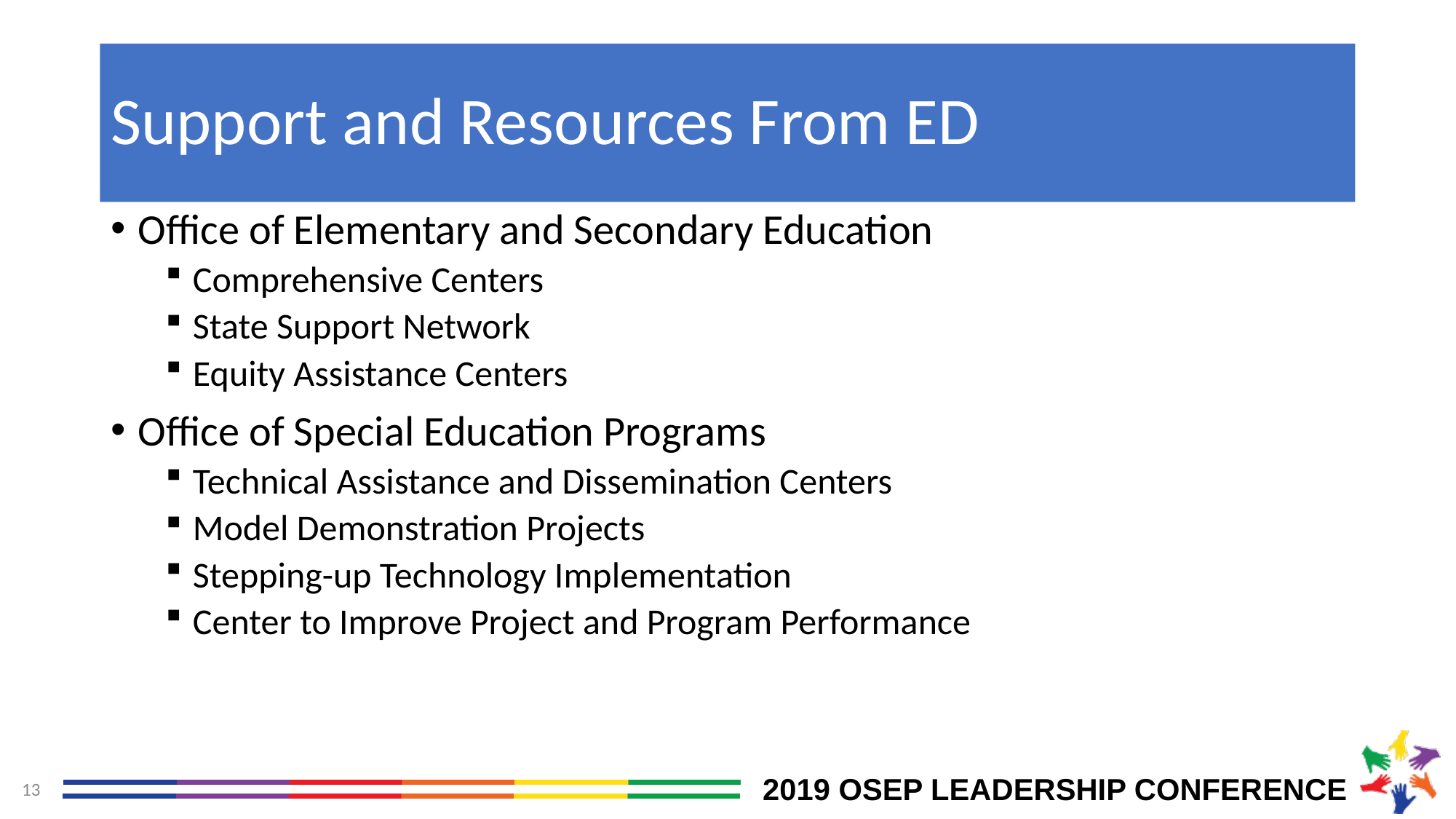

# Support and Resources From ED
Office of Elementary and Secondary Education
Comprehensive Centers
State Support Network
Equity Assistance Centers
Office of Special Education Programs
Technical Assistance and Dissemination Centers
Model Demonstration Projects
Stepping-up Technology Implementation
Center to Improve Project and Program Performance

13